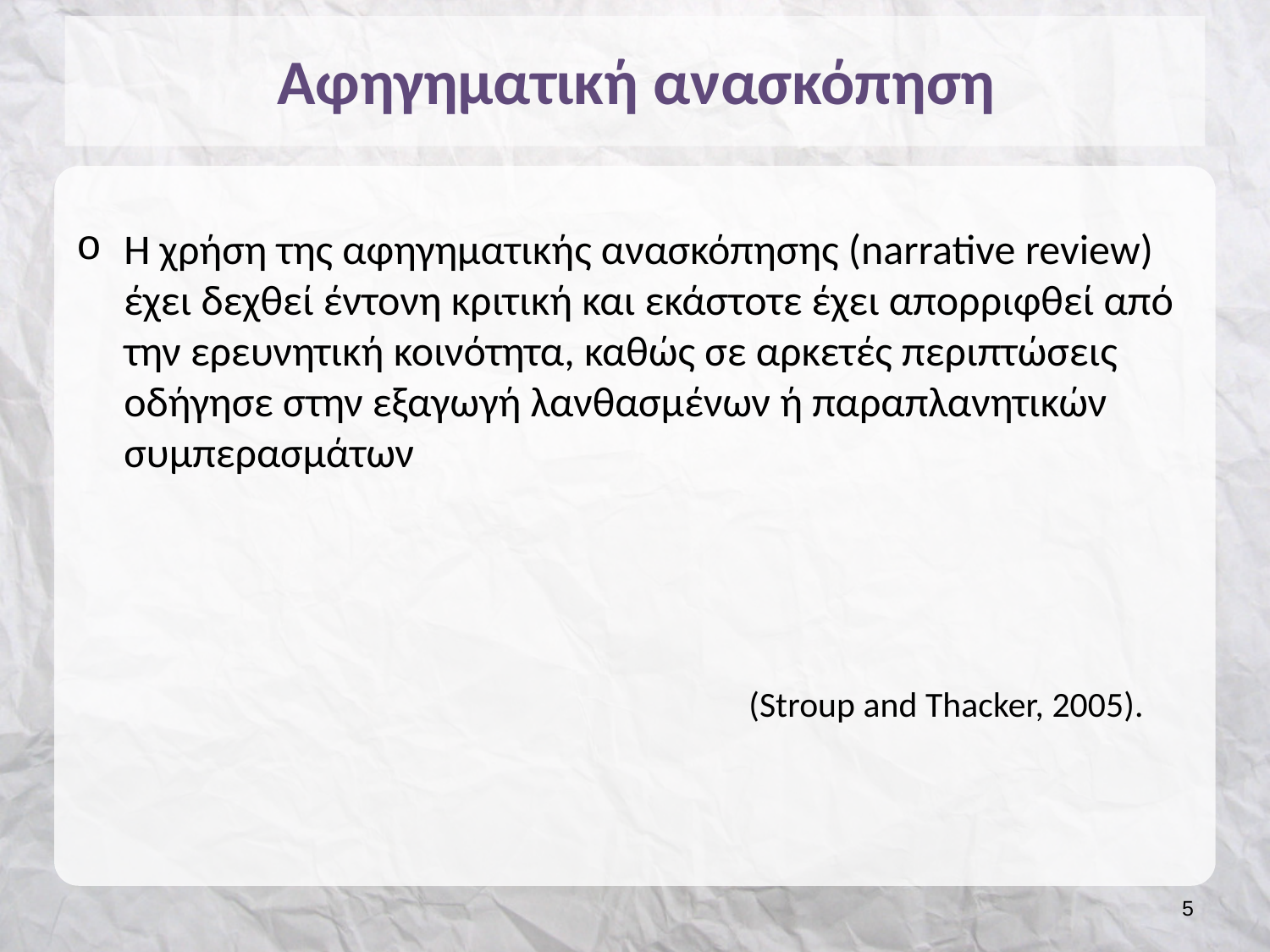

# Αφηγηματική ανασκόπηση
Η χρήση της αφηγηματικής ανασκόπησης (narrative review) έχει δεχθεί έντονη κριτική και εκάστοτε έχει απορριφθεί από την ερευνητική κοινότητα, καθώς σε αρκετές περιπτώσεις οδήγησε στην εξαγωγή λανθασμένων ή παραπλανητικών συμπερασμάτων

(Stroup and Thacker, 2005).
5